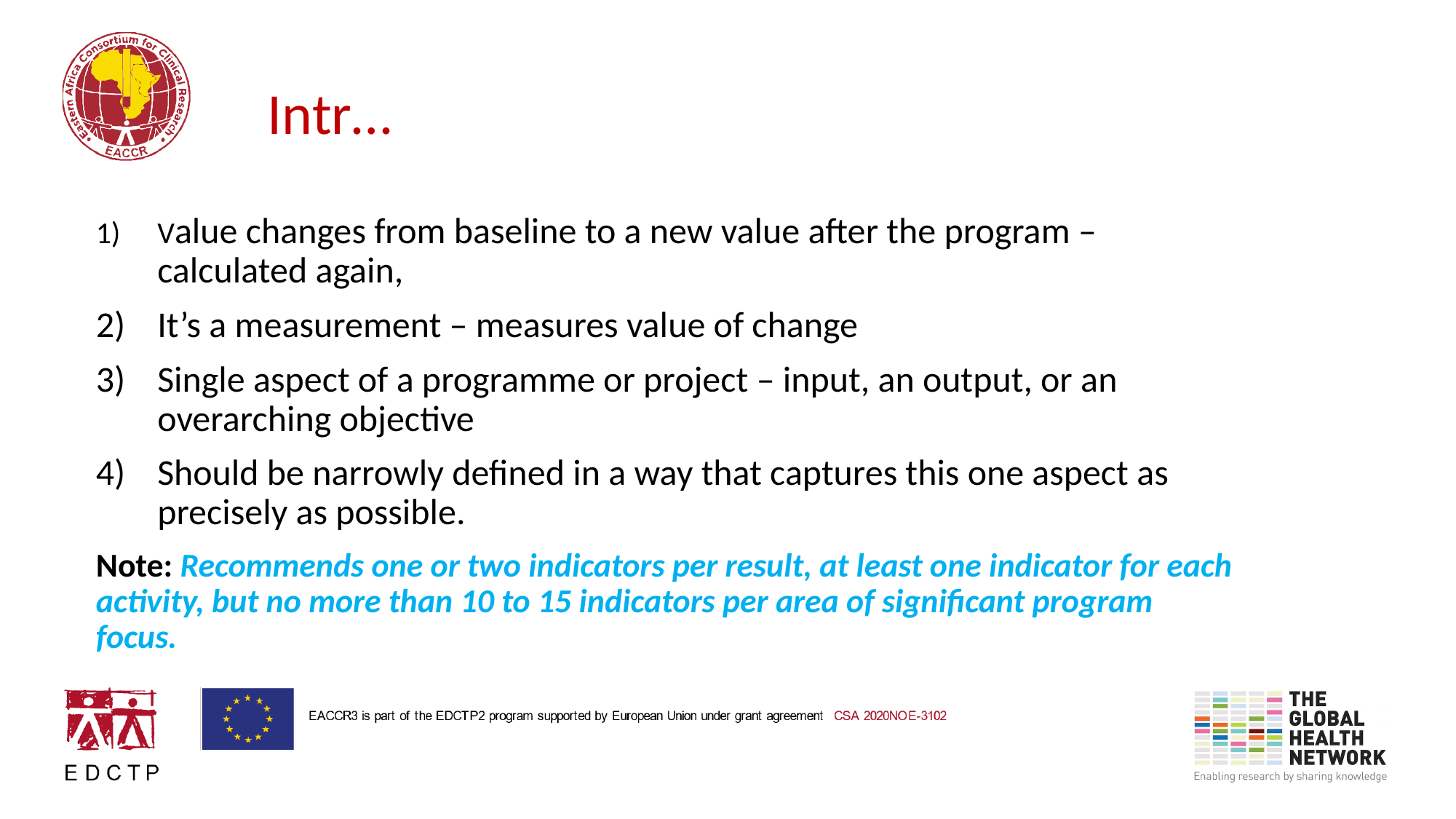

# Intr…
Value changes from baseline to a new value after the program – calculated again,
It’s a measurement – measures value of change
Single aspect of a programme or project – input, an output, or an overarching objective
Should be narrowly defined in a way that captures this one aspect as precisely as possible.
Note: Recommends one or two indicators per result, at least one indicator for each activity, but no more than 10 to 15 indicators per area of significant program focus.